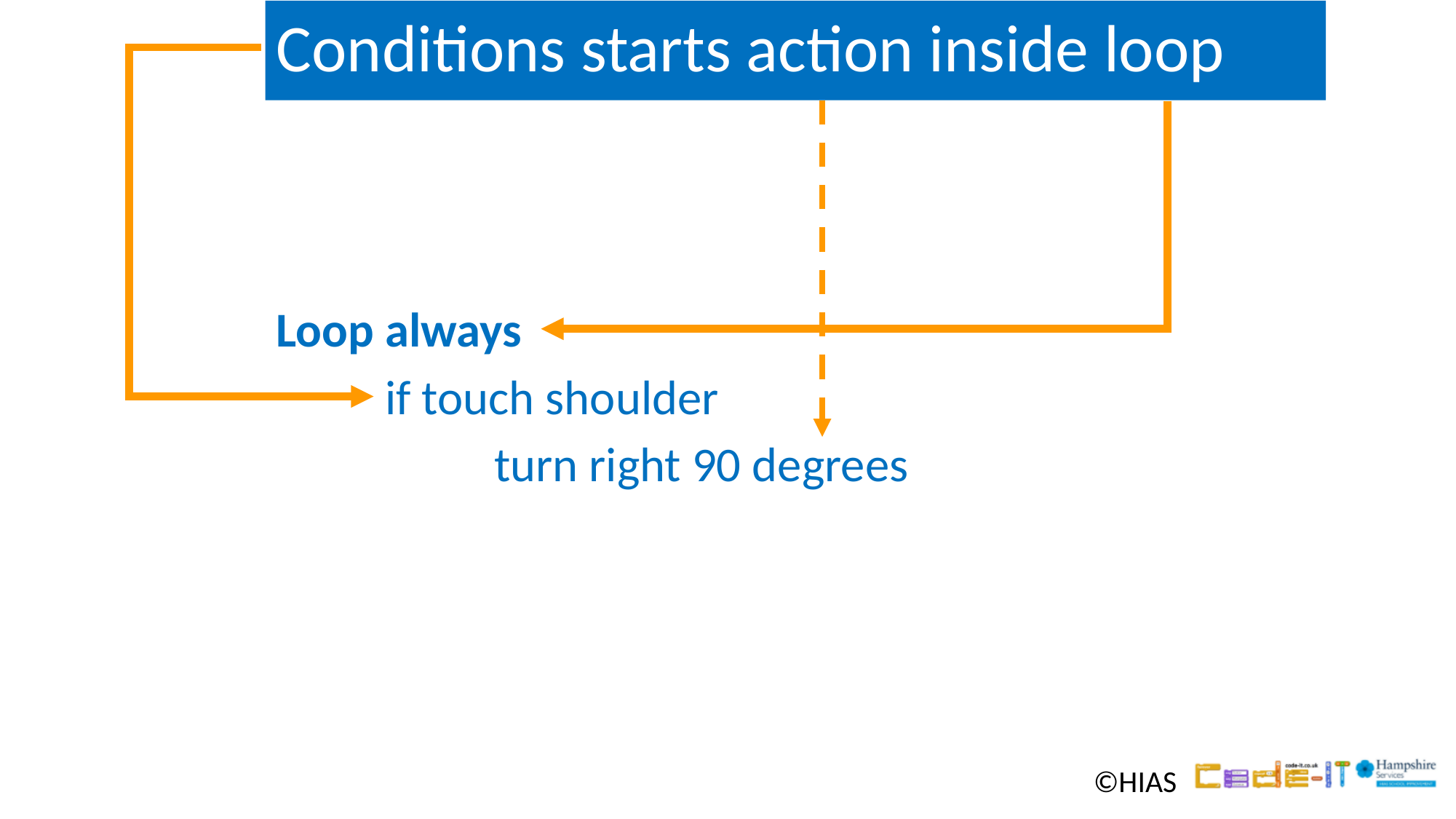

# Conditions starts action inside loop

Loop always
	if touch shoulder
		turn right 90 degrees